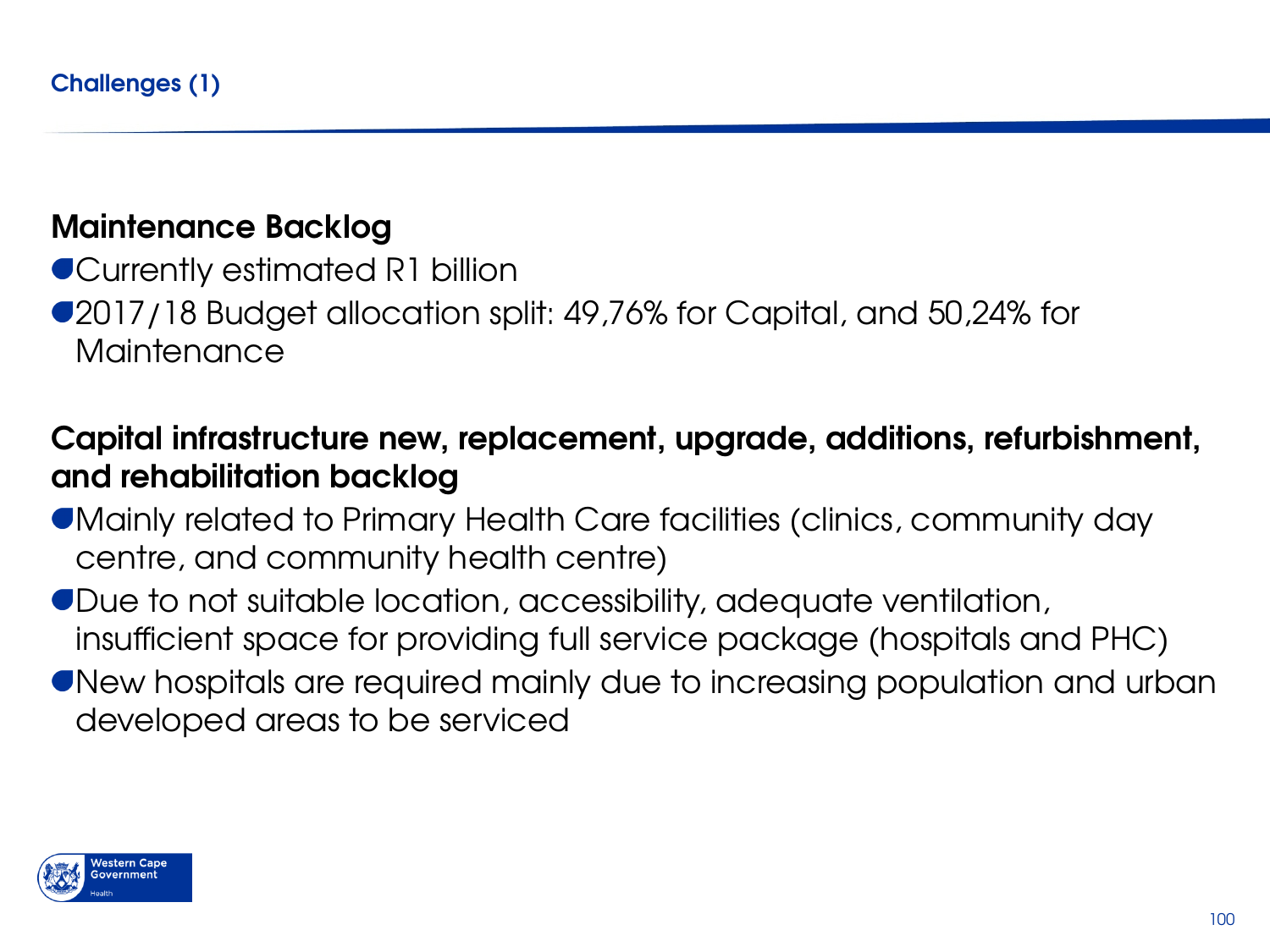

Go to Insert > Header & Footer > Enter presentation name into footer field
# Challenges (1)

Maintenance Backlog
Currently estimated R1 billion
2017/18 Budget allocation split: 49,76% for Capital, and 50,24% for Maintenance

Capital infrastructure new, replacement, upgrade, additions, refurbishment, and rehabilitation backlog
Mainly related to Primary Health Care facilities (clinics, community day centre, and community health centre)
Due to not suitable location, accessibility, adequate ventilation,  insufficient space for providing full service package (hospitals and PHC)
New hospitals are required mainly due to increasing population and urban developed areas to be serviced

100